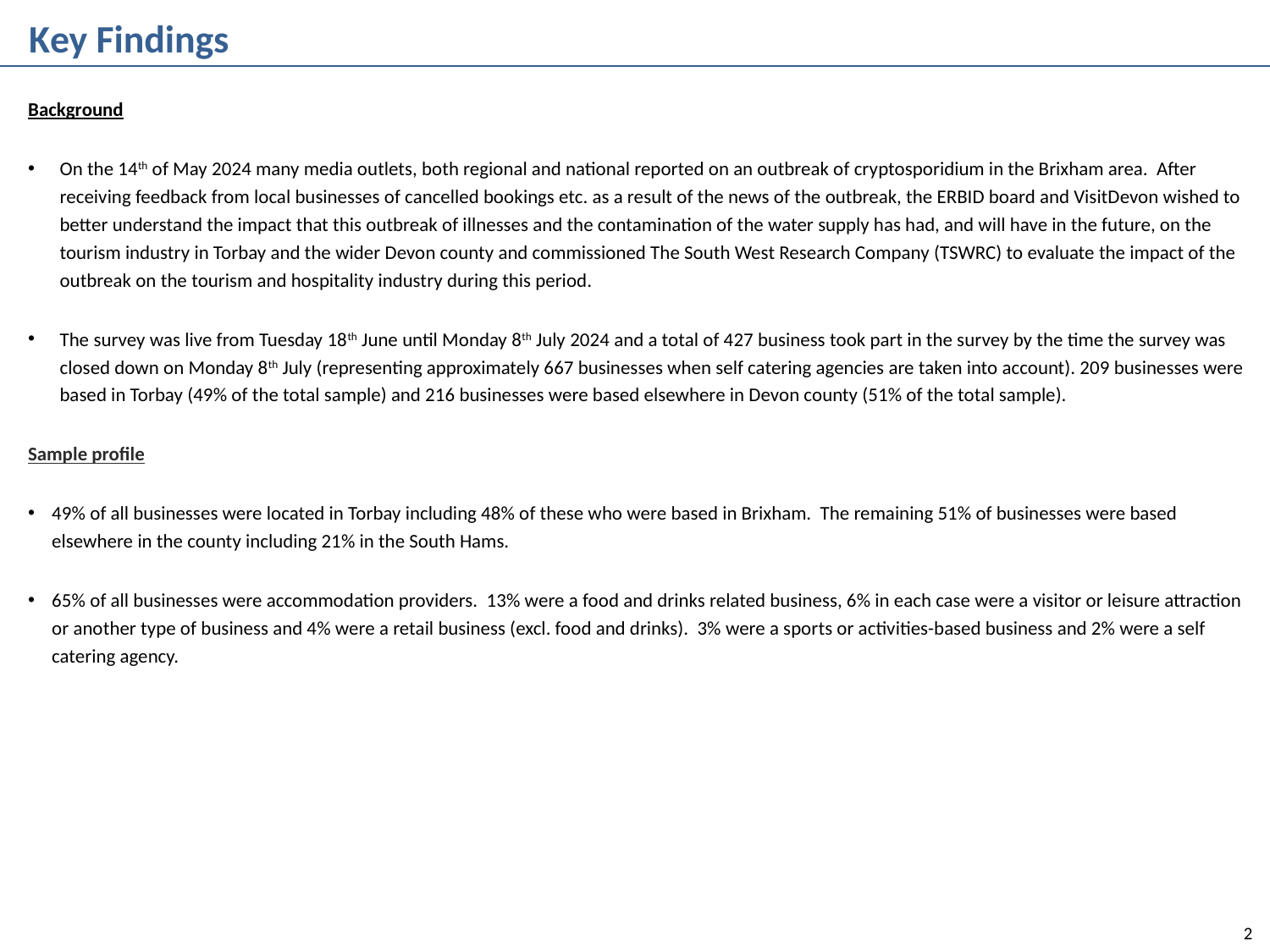

Key Findings
Background

On the 14th of May 2024 many media outlets, both regional and national reported on an outbreak of cryptosporidium in the Brixham area.  After receiving feedback from local businesses of cancelled bookings etc. as a result of the news of the outbreak, the ERBID board and VisitDevon wished to better understand the impact that this outbreak of illnesses and the contamination of the water supply has had, and will have in the future, on the tourism industry in Torbay and the wider Devon county and commissioned The South West Research Company (TSWRC) to evaluate the impact of the outbreak on the tourism and hospitality industry during this period.

The survey was live from Tuesday 18th June until Monday 8th July 2024 and a total of 427 business took part in the survey by the time the survey was closed down on Monday 8th July (representing approximately 667 businesses when self catering agencies are taken into account). 209 businesses were based in Torbay (49% of the total sample) and 216 businesses were based elsewhere in Devon county (51% of the total sample).

Sample profile

49% of all businesses were located in Torbay including 48% of these who were based in Brixham.  The remaining 51% of businesses were based elsewhere in the county including 21% in the South Hams.

65% of all businesses were accommodation providers.  13% were a food and drinks related business, 6% in each case were a visitor or leisure attraction or another type of business and 4% were a retail business (excl. food and drinks).  3% were a sports or activities-based business and 2% were a self catering agency.

2